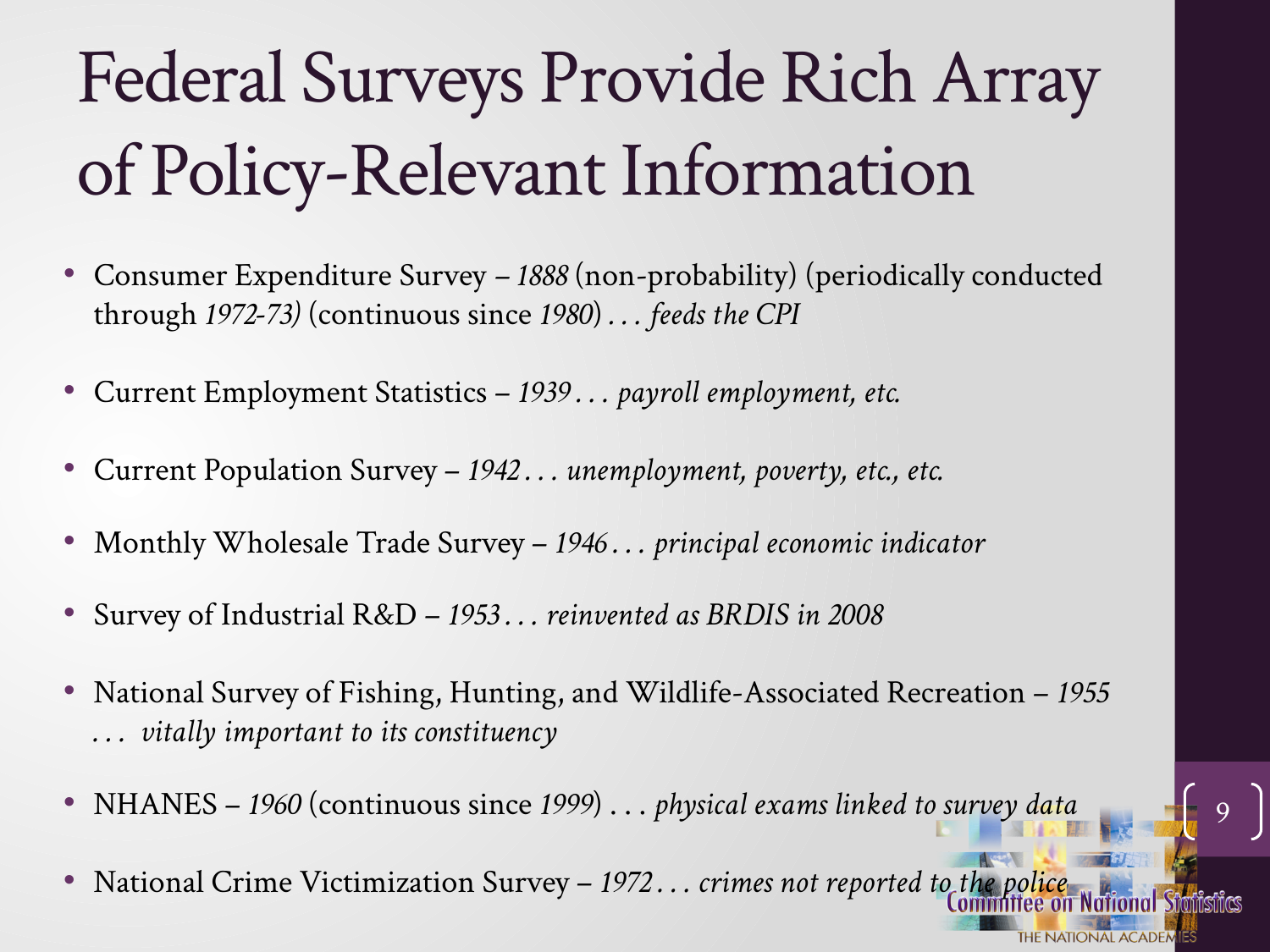

# Federal Surveys Provide Rich Array of Policy-Relevant Information

Consumer Expenditure Survey – 1888 (non-probability) (periodically conducted through 1972-73) (continuous since 1980) . . . feeds the CPI

Current Employment Statistics – 1939 . . . payroll employment, etc.

Current Population Survey – 1942 . . . unemployment, poverty, etc., etc.

Monthly Wholesale Trade Survey – 1946 . . . principal economic indicator

Survey of Industrial R&D – 1953 . . . reinvented as BRDIS in 2008

National Survey of Fishing, Hunting, and Wildlife-Associated Recreation – 1955 . . .  vitally important to its constituency

NHANES – 1960 (continuous since 1999) . . . physical exams linked to survey data

National Crime Victimization Survey – 1972 . . . crimes not reported to the police

9